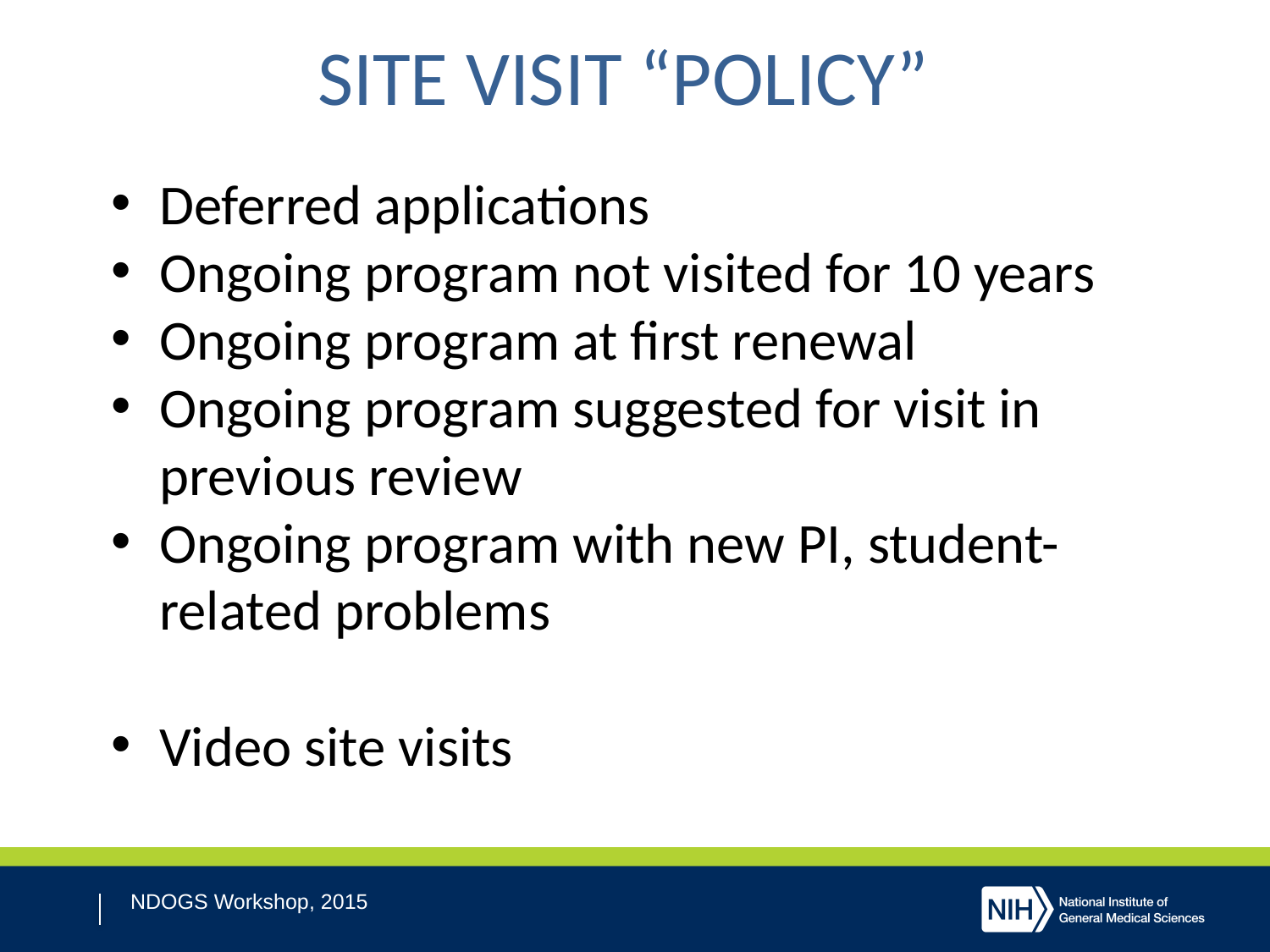

# SITE VISIT “POLICY”
Deferred applications
Ongoing program not visited for 10 years
Ongoing program at first renewal
Ongoing program suggested for visit in previous review
Ongoing program with new PI, student-related problems

Video site visits

NDOGS Workshop, 2015